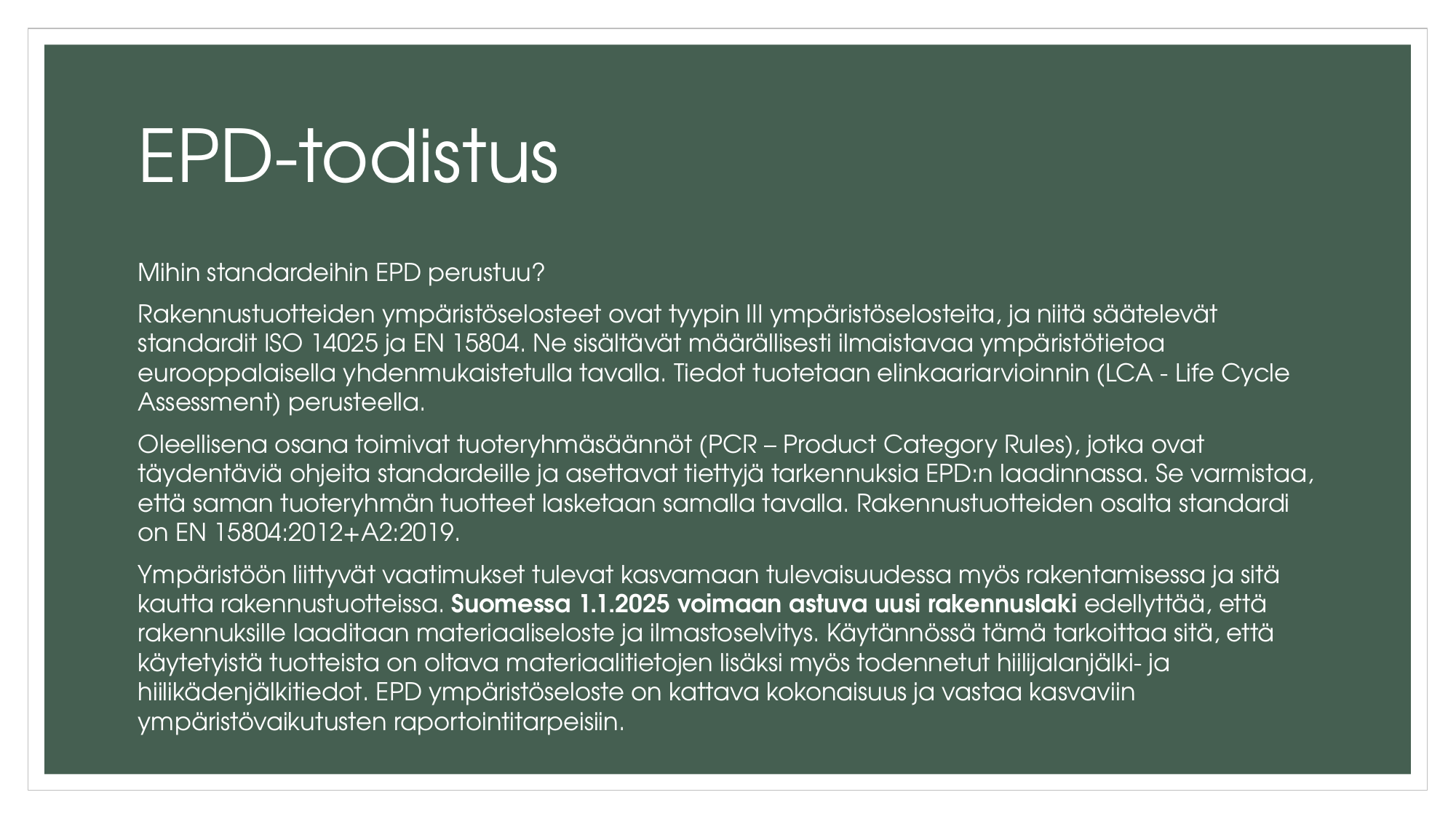

# EPD-todistus
Mihin standardeihin EPD perustuu?
Rakennustuotteiden ympäristöselosteet ovat tyypin III ympäristöselosteita, ja niitä säätelevät standardit ISO 14025 ja EN 15804. Ne sisältävät määrällisesti ilmaistavaa ympäristötietoa eurooppalaisella yhdenmukaistetulla tavalla. Tiedot tuotetaan elinkaariarvioinnin (LCA - Life Cycle Assessment) perusteella.
Oleellisena osana toimivat tuoteryhmäsäännöt (PCR – Product Category Rules), jotka ovat täydentäviä ohjeita standardeille ja asettavat tiettyjä tarkennuksia EPD:n laadinnassa. Se varmistaa, että saman tuoteryhmän tuotteet lasketaan samalla tavalla. Rakennustuotteiden osalta standardi on EN 15804:2012+A2:2019.
Ympäristöön liittyvät vaatimukset tulevat kasvamaan tulevaisuudessa myös rakentamisessa ja sitä kautta rakennustuotteissa. Suomessa 1.1.2025 voimaan astuva uusi rakennuslaki edellyttää, että rakennuksille laaditaan materiaaliseloste ja ilmastoselvitys. Käytännössä tämä tarkoittaa sitä, että käytetyistä tuotteista on oltava materiaalitietojen lisäksi myös todennetut hiilijalanjälki- ja hiilikädenjälkitiedot. EPD ympäristöseloste on kattava kokonaisuus ja vastaa kasvaviin ympäristövaikutusten raportointitarpeisiin.